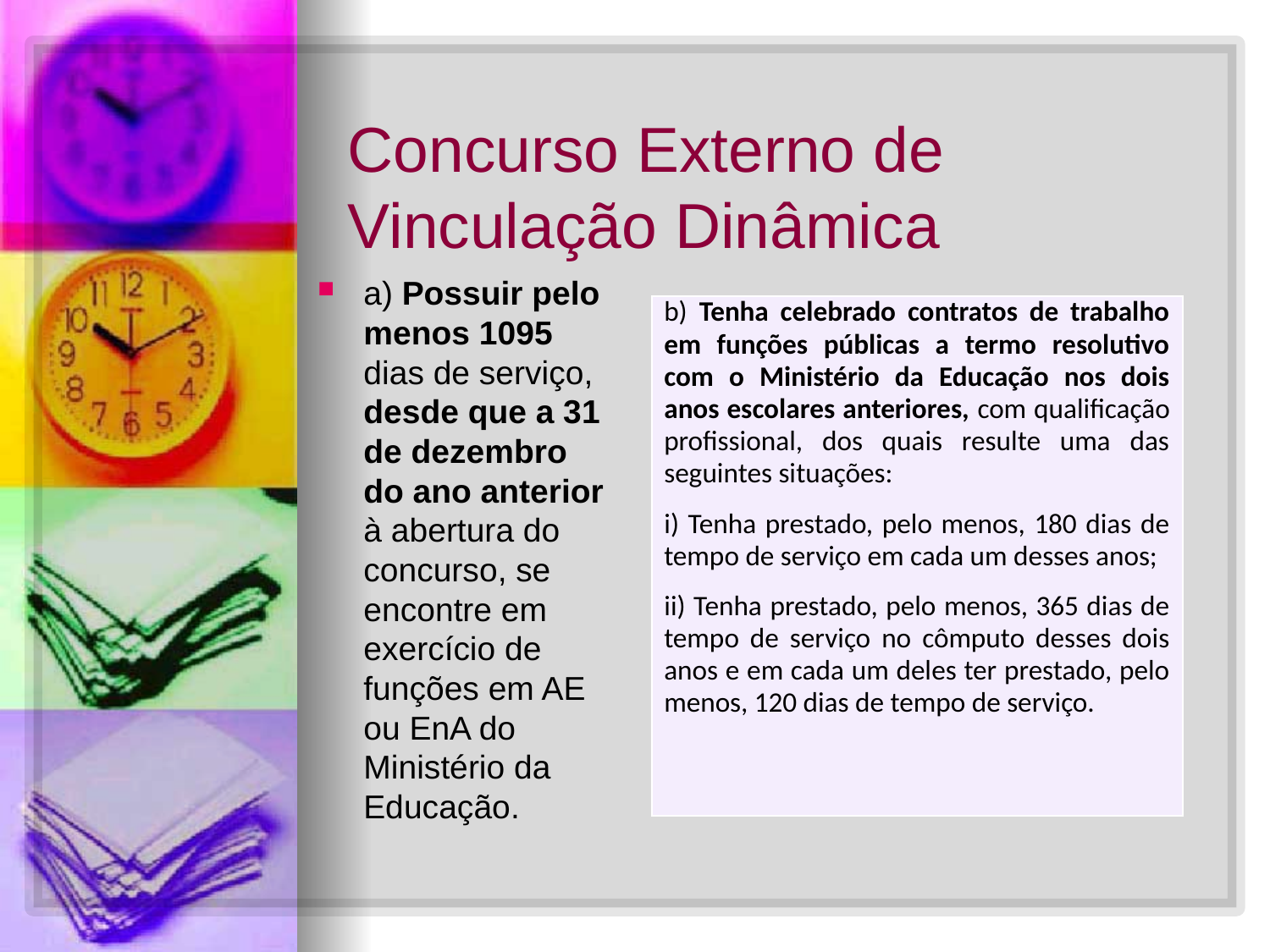

# Concurso Externo de Vinculação Dinâmica
a) Possuir pelo menos 1095 dias de serviço, desde que a 31 de dezembro do ano anterior à abertura do concurso, se encontre em exercício de funções em AE ou EnA do Ministério da Educação.
| b) Tenha celebrado contratos de trabalho em funções públicas a termo resolutivo com o Ministério da Educação nos dois anos escolares anteriores, com qualificação profissional, dos quais resulte uma das seguintes situações: i) Tenha prestado, pelo menos, 180 dias de tempo de serviço em cada um desses anos; ii) Tenha prestado, pelo menos, 365 dias de tempo de serviço no cômputo desses dois anos e em cada um deles ter prestado, pelo menos, 120 dias de tempo de serviço. |
| --- |